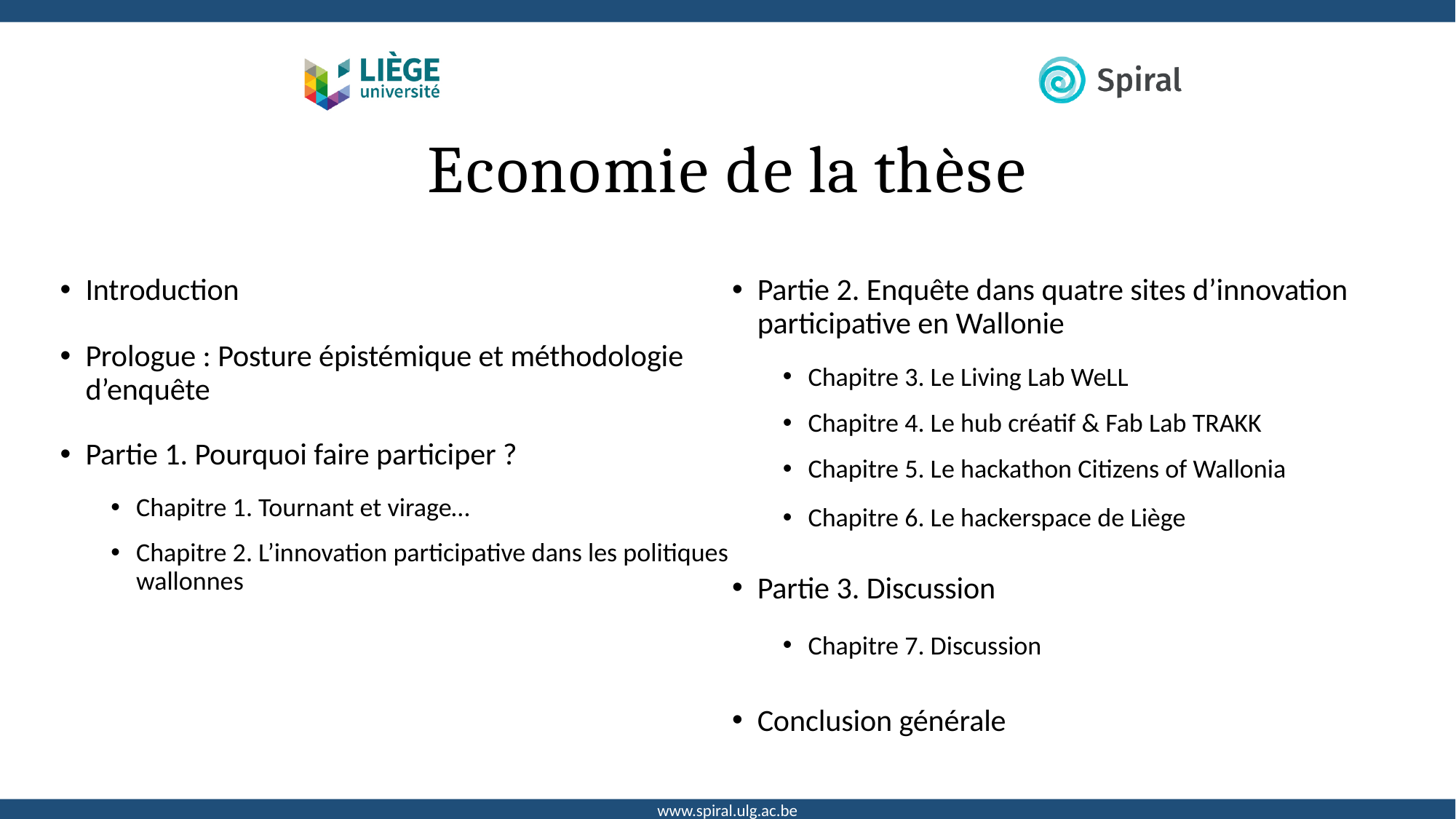

# Economie de la thèse
Introduction

Prologue : Posture épistémique et méthodologie d’enquête

Partie 1. Pourquoi faire participer ?

Chapitre 1. Tournant et virage…

Chapitre 2. L’innovation participative dans les politiques wallonnes

Partie 2. Enquête dans quatre sites d’innovation participative en Wallonie

Chapitre 3. Le Living Lab WeLL

Chapitre 4. Le hub créatif & Fab Lab TRAKK

Chapitre 5. Le hackathon Citizens of Wallonia

Chapitre 6. Le hackerspace de Liège

Partie 3. Discussion

Chapitre 7. Discussion

Conclusion générale